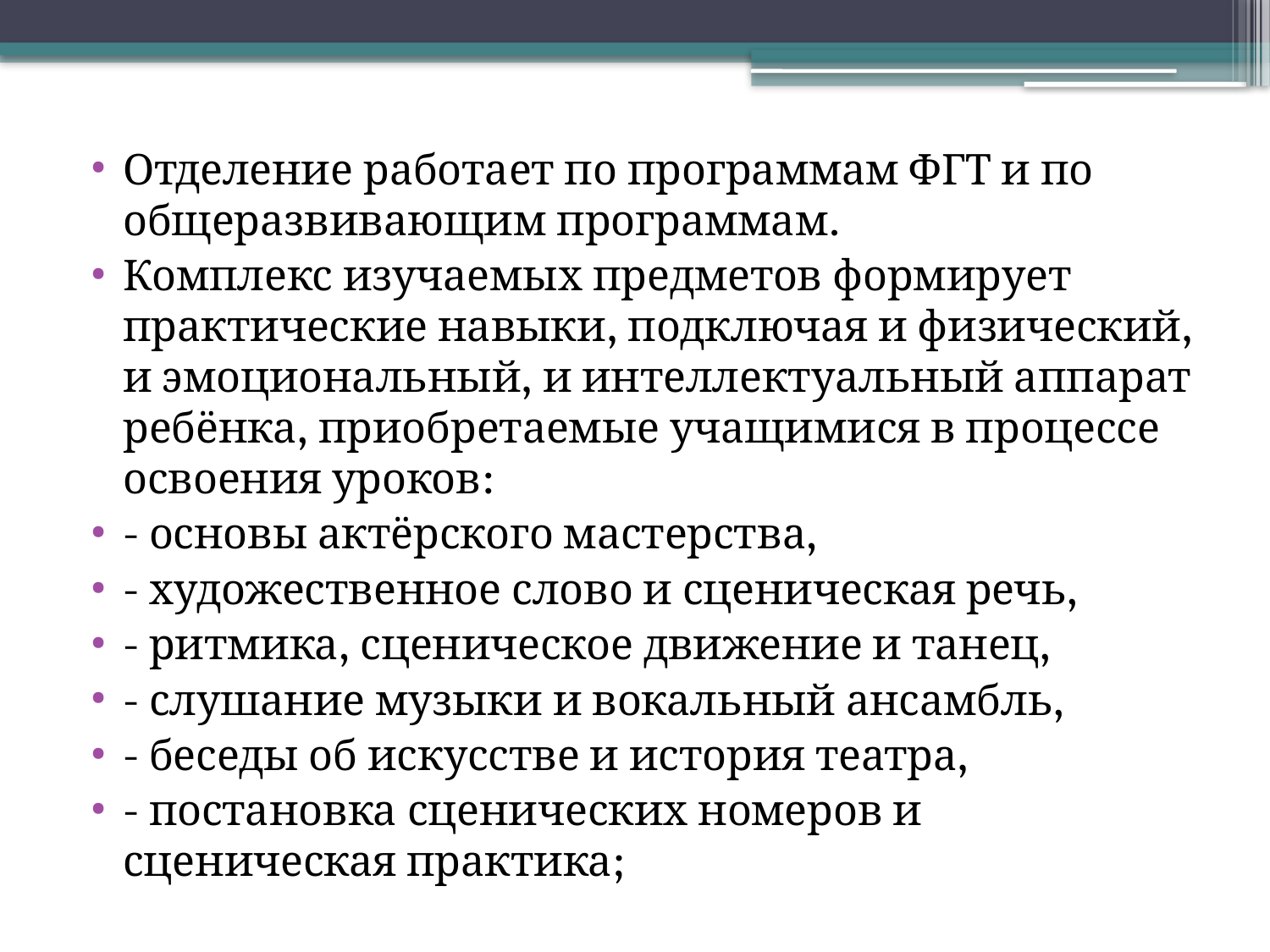

Отделение работает по программам ФГТ и по общеразвивающим программам.
Комплекс изучаемых предметов формирует практические навыки, подключая и физический, и эмоциональный, и интеллектуальный аппарат ребёнка, приобретаемые учащимися в процессе освоения уроков:
- основы актёрского мастерства,
- художественное слово и сценическая речь,
- ритмика, сценическое движение и танец,
- слушание музыки и вокальный ансамбль,
- беседы об искусстве и история театра,
- постановка сценических номеров и сценическая практика;